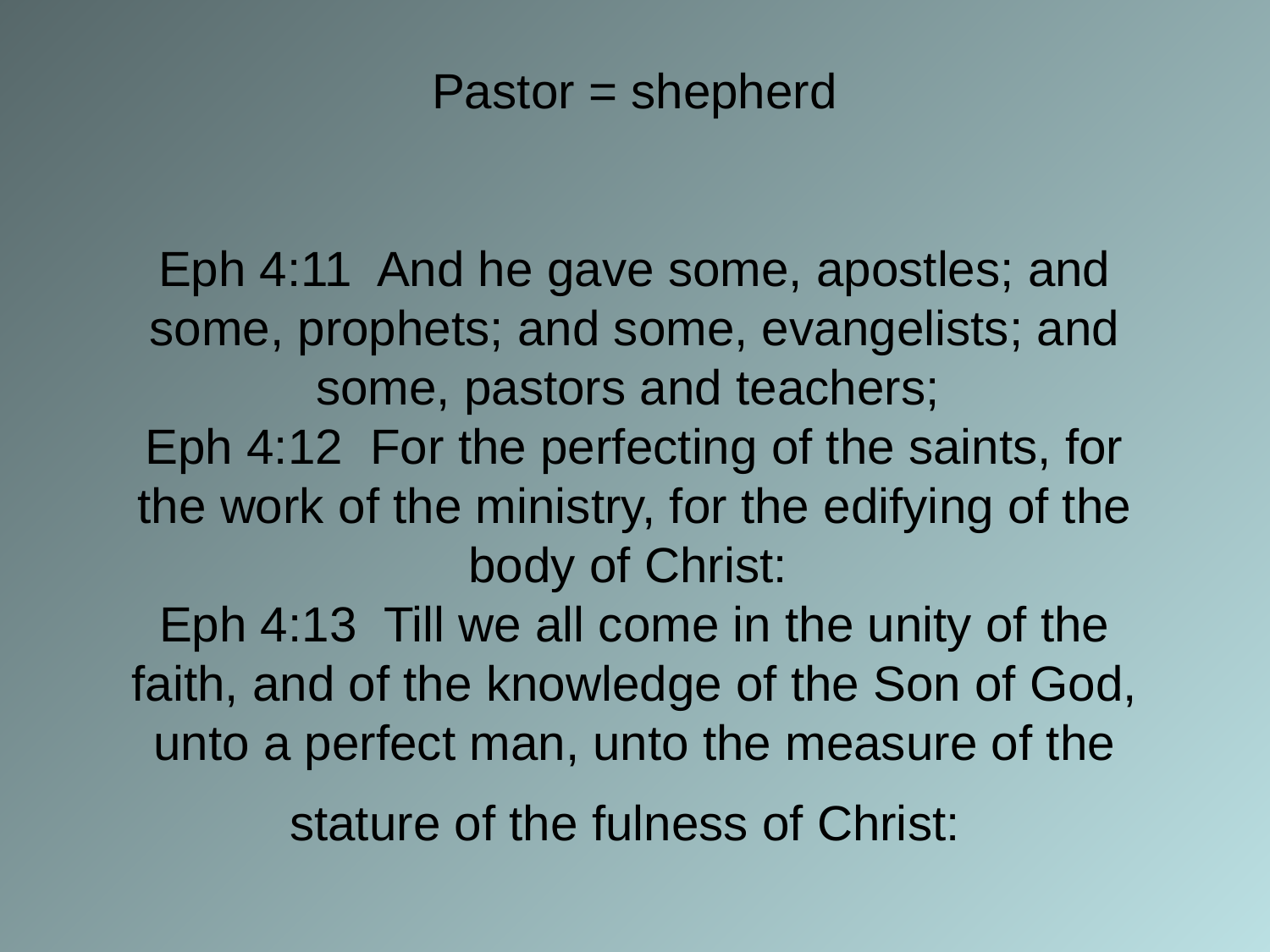

# Pastor = shepherd Eph 4:11  And he gave some, apostles; and some, prophets; and some, evangelists; and some, pastors and teachers; Eph 4:12  For the perfecting of the saints, for the work of the ministry, for the edifying of the body of Christ: Eph 4:13  Till we all come in the unity of the faith, and of the knowledge of the Son of God, unto a perfect man, unto the measure of the stature of the fulness of Christ: